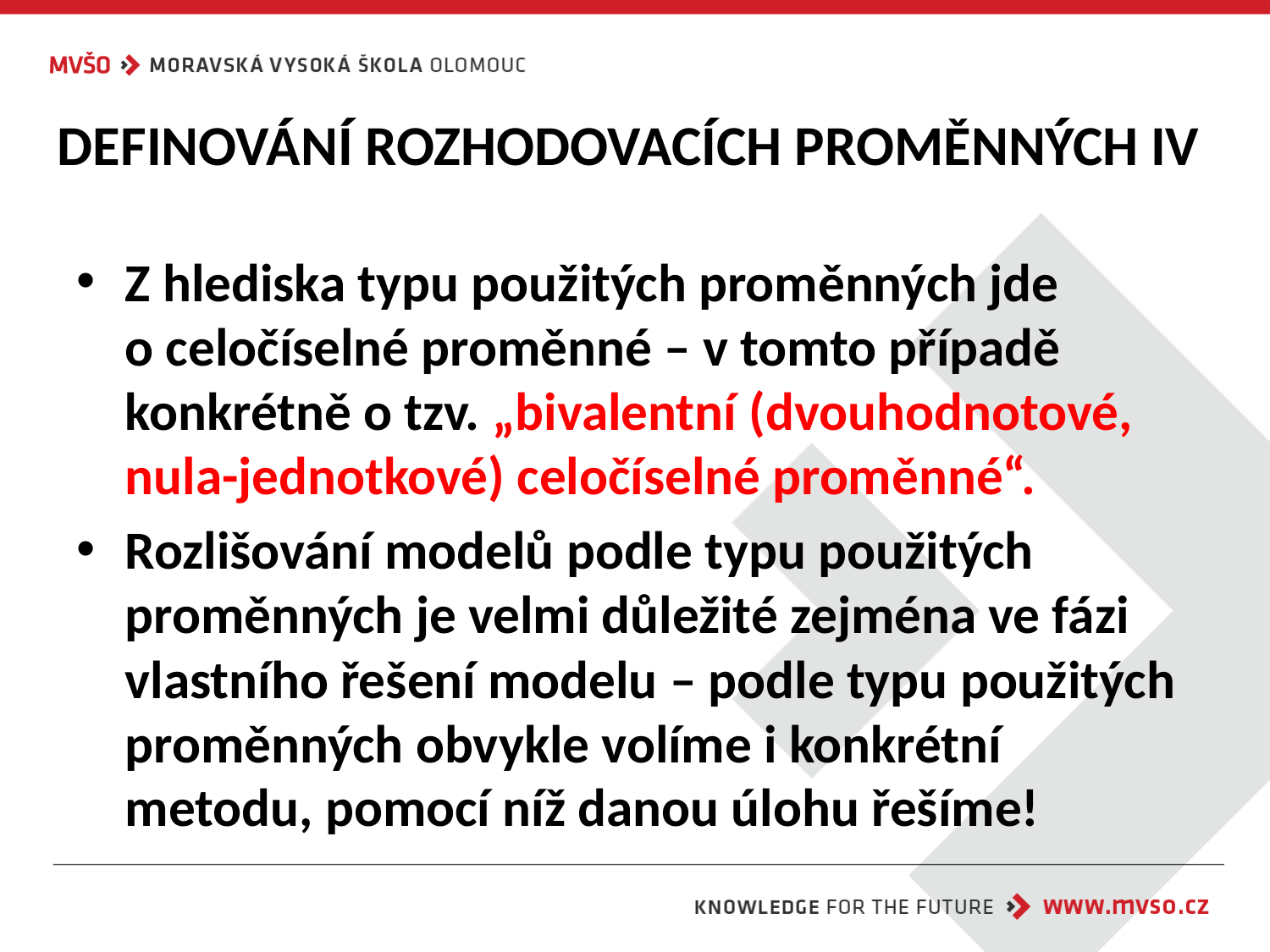

# DEFINOVÁNÍ ROZHODOVACÍCH PROMĚNNÝCH IV
Z hlediska typu použitých proměnných jde
o celočíselné proměnné – v tomto případě konkrétně o tzv. „bivalentní (dvouhodnotové, nula-jednotkové) celočíselné proměnné“.
Rozlišování modelů podle typu použitých proměnných je velmi důležité zejména ve fázi vlastního řešení modelu – podle typu použitých proměnných obvykle volíme i konkrétní metodu, pomocí níž danou úlohu řešíme!